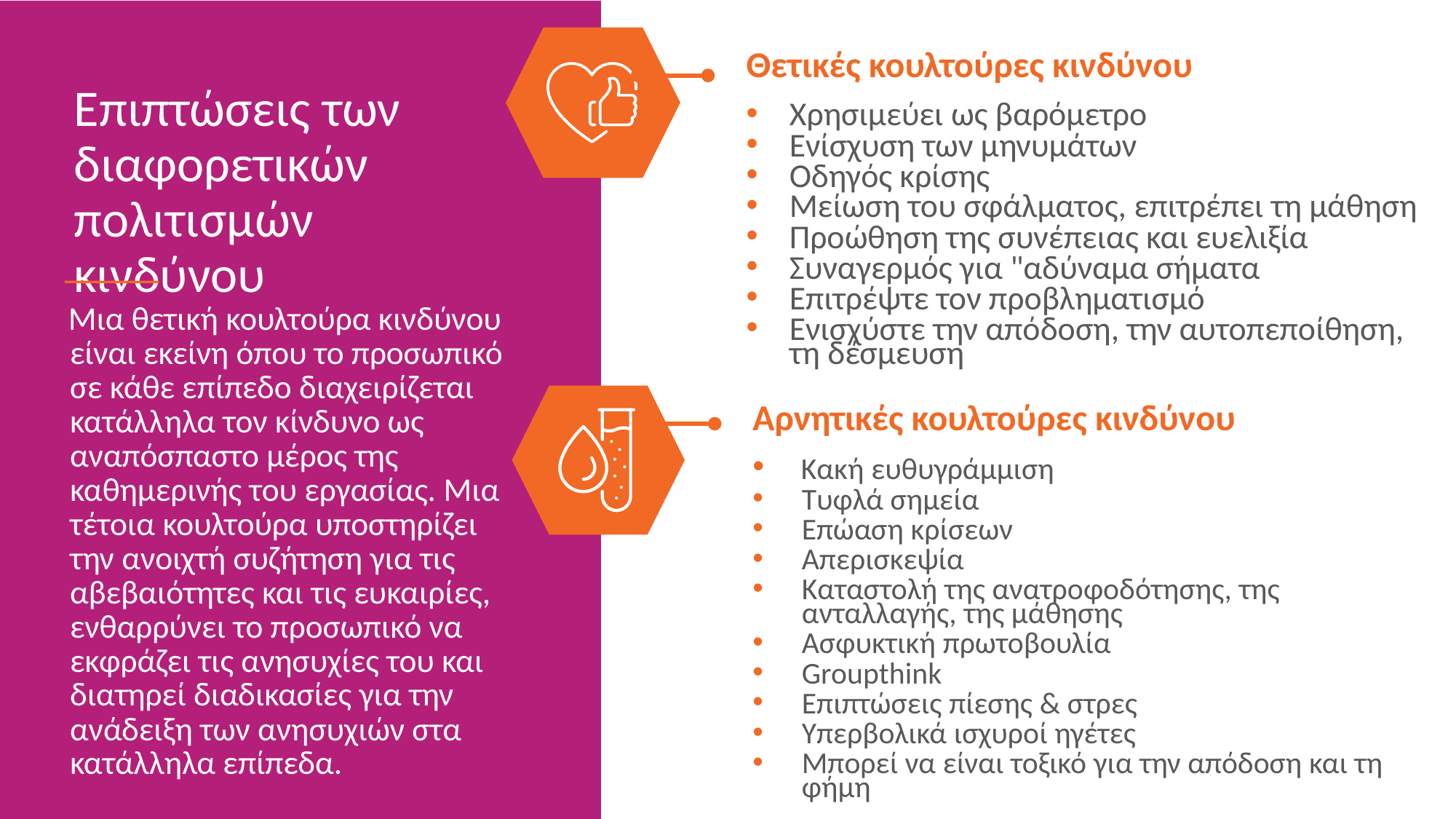

Θετικές κουλτούρες κινδύνου

Χρησιμεύει ως βαρόμετρο
Ενίσχυση των μηνυμάτων
Οδηγός κρίσης
Μείωση του σφάλματος, επιτρέπει τη μάθηση
Προώθηση της συνέπειας και ευελιξία
Συναγερμός για "αδύναμα σήματα
Επιτρέψτε τον προβληματισμό
Ενισχύστε την απόδοση, την αυτοπεποίθηση, τη δέσμευση
Επιπτώσεις των διαφορετικών πολιτισμών κινδύνου

Μια θετική κουλτούρα κινδύνου είναι εκείνη όπου το προσωπικό σε κάθε επίπεδο διαχειρίζεται κατάλληλα τον κίνδυνο ως αναπόσπαστο μέρος της καθημερινής του εργασίας. Μια τέτοια κουλτούρα υποστηρίζει την ανοιχτή συζήτηση για τις αβεβαιότητες και τις ευκαιρίες, ενθαρρύνει το προσωπικό να εκφράζει τις ανησυχίες του και διατηρεί διαδικασίες για την ανάδειξη των ανησυχιών στα κατάλληλα επίπεδα.

Αρνητικές κουλτούρες κινδύνου

 Κακή ευθυγράμμιση
Τυφλά σημεία
Επώαση κρίσεων
Απερισκεψία
Καταστολή της ανατροφοδότησης, της ανταλλαγής, της μάθησης
Ασφυκτική πρωτοβουλία
Groupthink
Επιπτώσεις πίεσης & στρες
Υπερβολικά ισχυροί ηγέτες
Μπορεί να είναι τοξικό για την απόδοση και τη φήμη